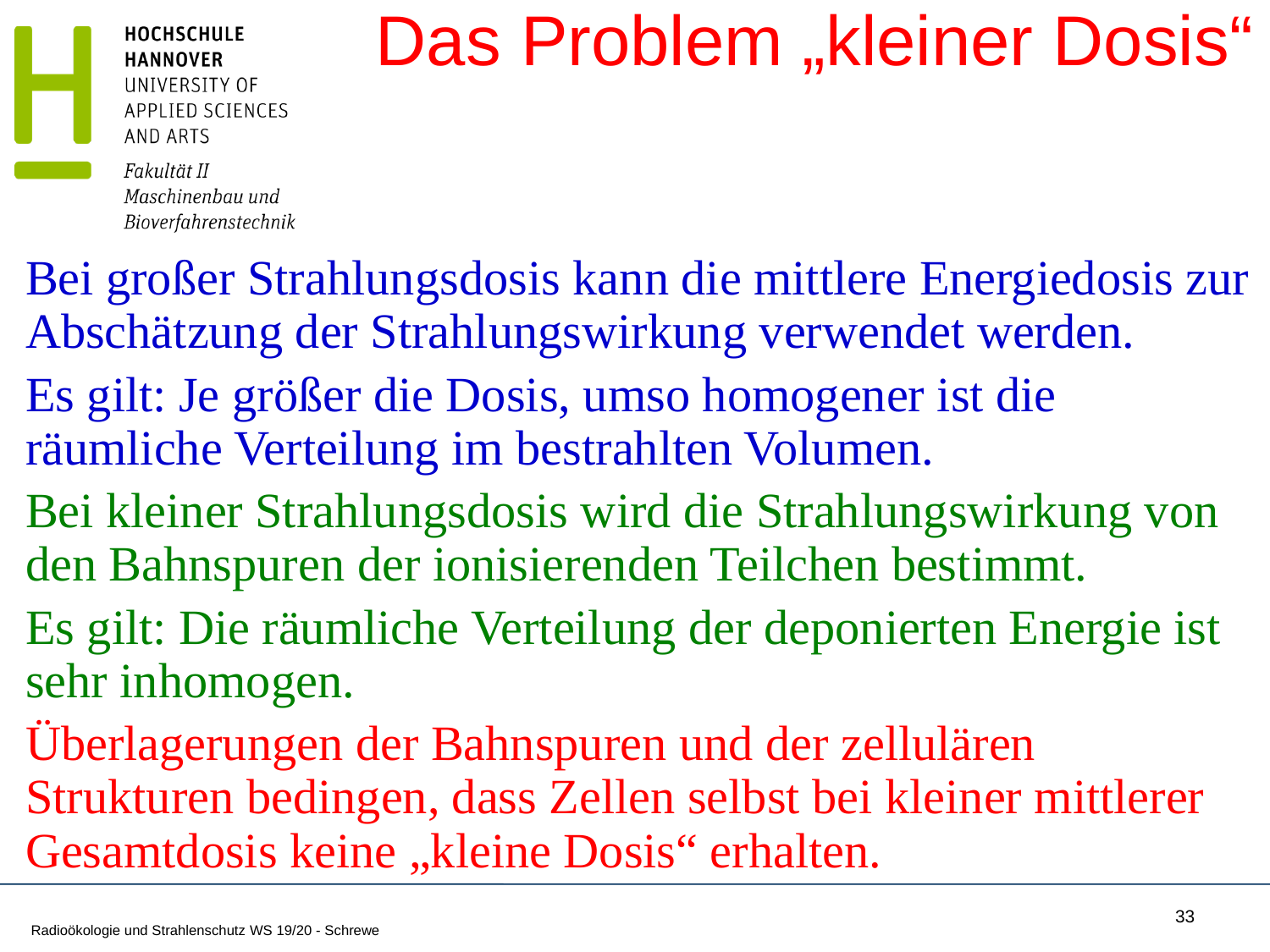

# Das Problem „kleiner Dosis“
Bei großer Strahlungsdosis kann die mittlere Energiedosis zur Abschätzung der Strahlungswirkung verwendet werden.
Es gilt: Je größer die Dosis, umso homogener ist die räumliche Verteilung im bestrahlten Volumen.
Bei kleiner Strahlungsdosis wird die Strahlungswirkung von den Bahnspuren der ionisierenden Teilchen bestimmt.
Es gilt: Die räumliche Verteilung der deponierten Energie ist sehr inhomogen.
Überlagerungen der Bahnspuren und der zellulären Strukturen bedingen, dass Zellen selbst bei kleiner mittlerer Gesamtdosis keine „kleine Dosis“ erhalten.